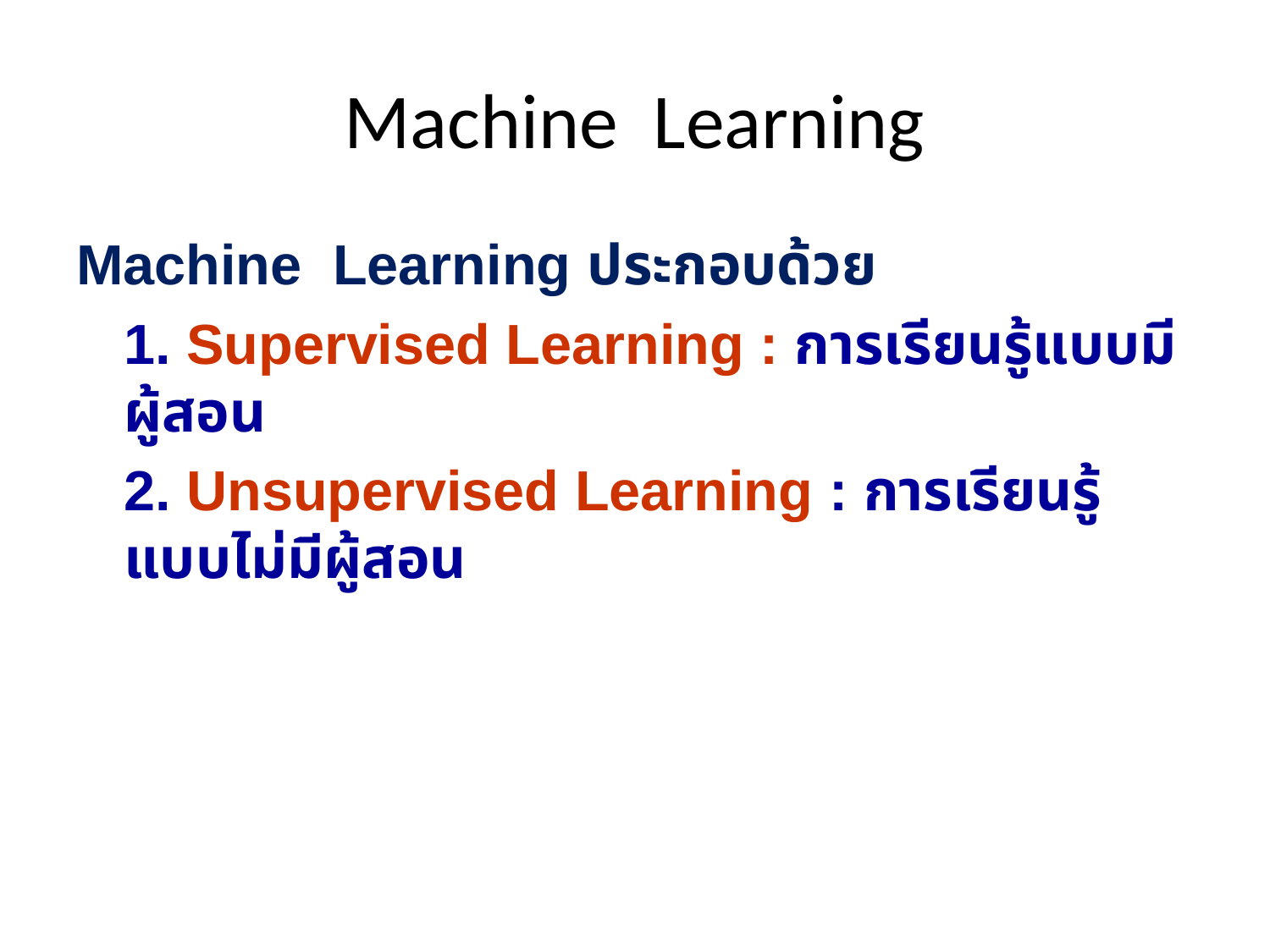

# Machine  Learning
Machine  Learning ประกอบด้วย
	1. Supervised Learning : การเรียนรู้แบบมีผู้สอน
	2. Unsupervised Learning : การเรียนรู้แบบไม่มีผู้สอน